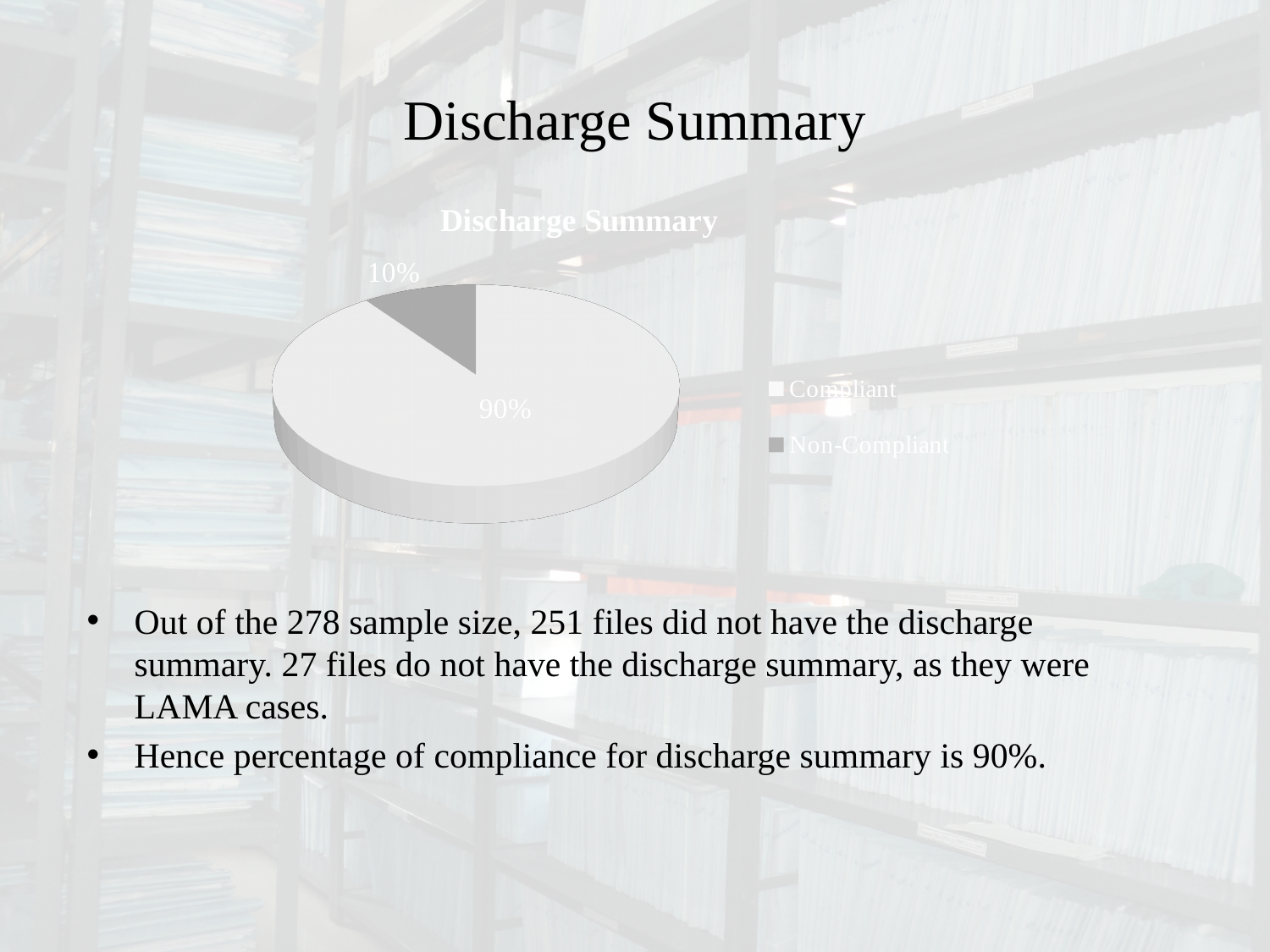

# Discharge Summary

[unsupported chart]

Out of the 278 sample size, 251 files did not have the discharge summary. 27 files do not have the discharge summary, as they were LAMA cases.
Hence percentage of compliance for discharge summary is 90%.